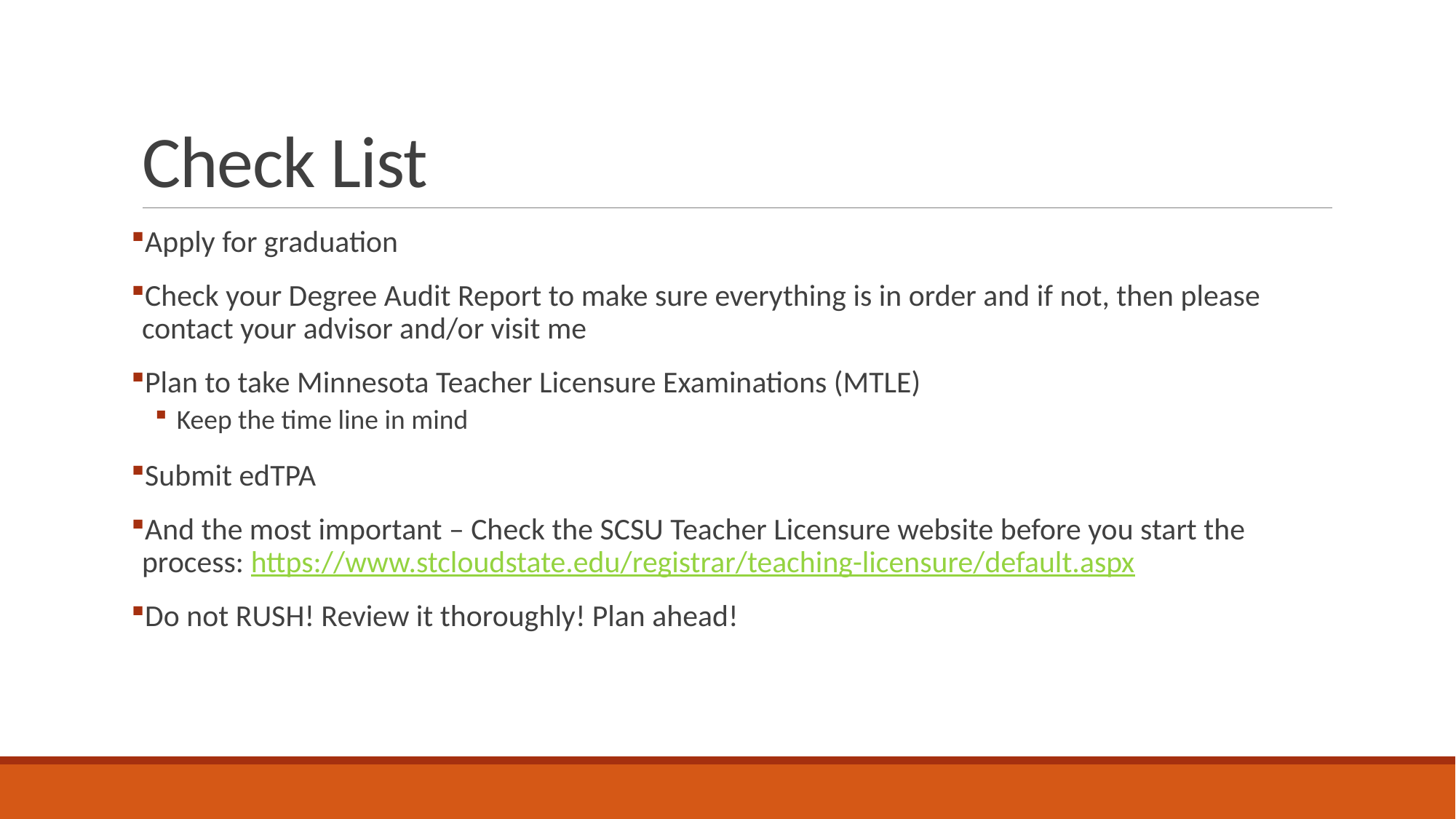

# Check List
Apply for graduation
Check your Degree Audit Report to make sure everything is in order and if not, then please contact your advisor and/or visit me
Plan to take Minnesota Teacher Licensure Examinations (MTLE)
Keep the time line in mind
Submit edTPA
And the most important – Check the SCSU Teacher Licensure website before you start the process: https://www.stcloudstate.edu/registrar/teaching-licensure/default.aspx
Do not RUSH! Review it thoroughly! Plan ahead!